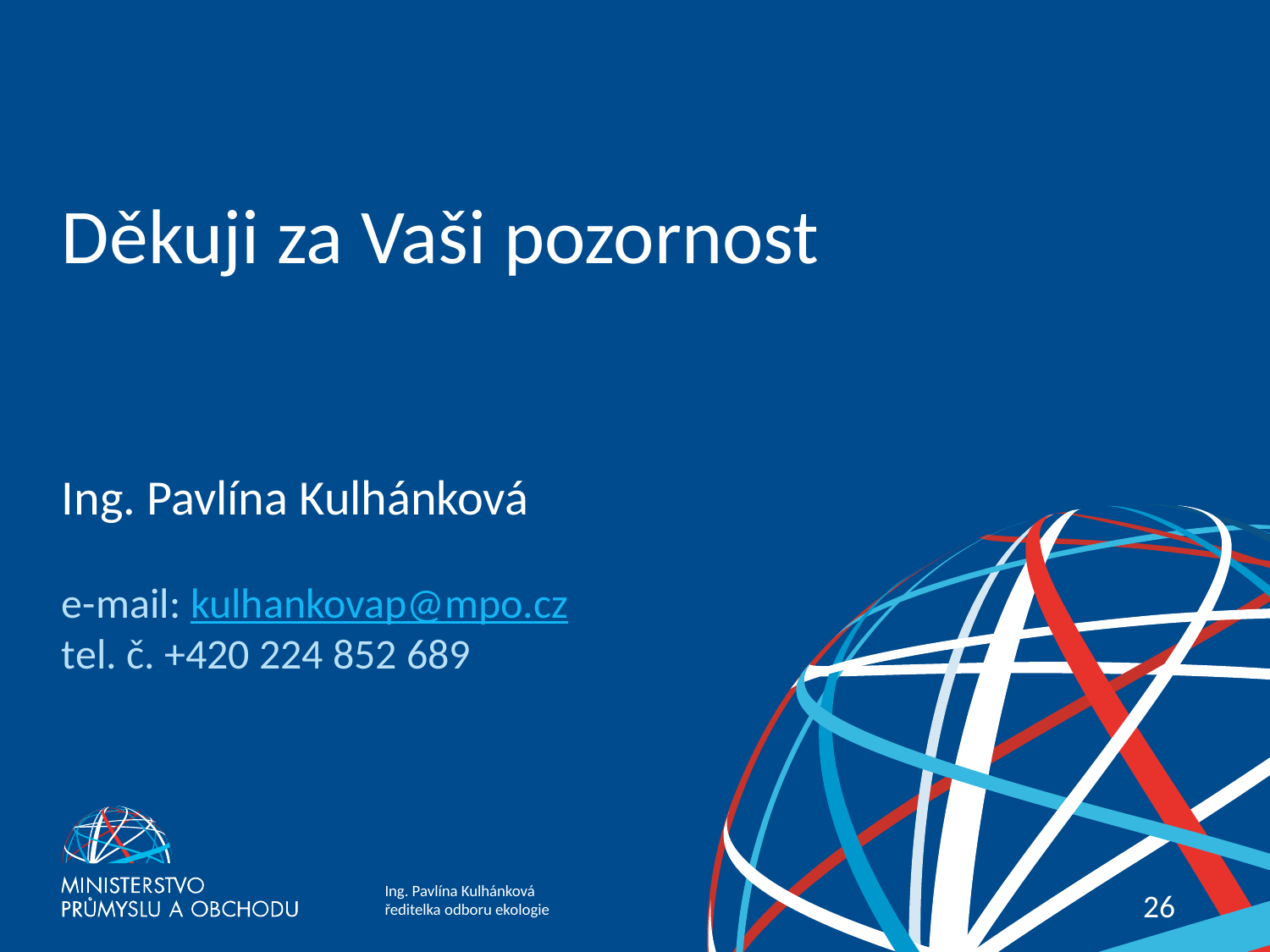

# Děkuji za Vaši pozornost Ing. Pavlína Kulhánková e-mail: kulhankovap@mpo.cz tel. č. +420 224 852 689